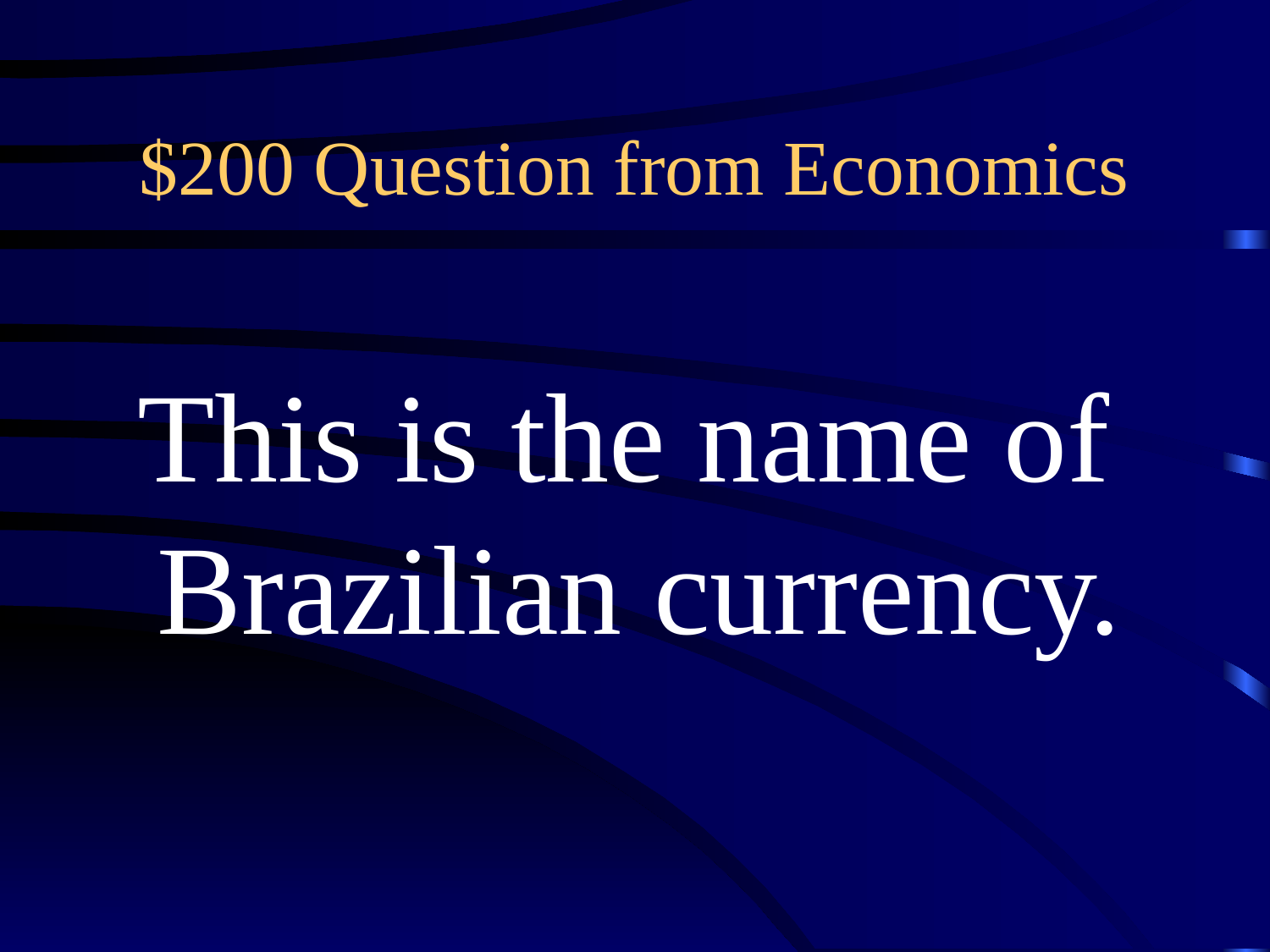

# $200 Question from Economics
This is the name of
Brazilian currency.